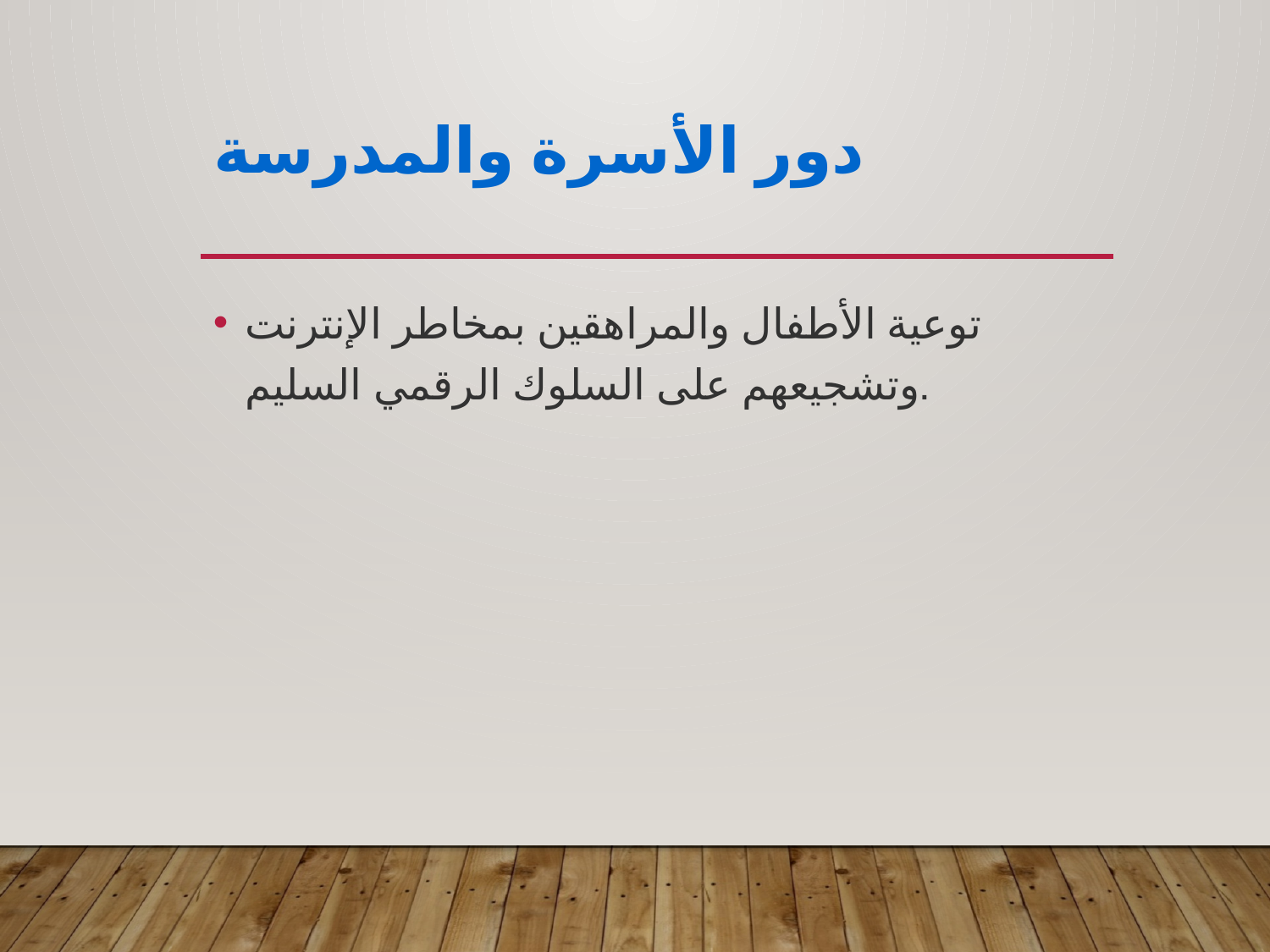

# دور الأسرة والمدرسة
توعية الأطفال والمراهقين بمخاطر الإنترنت وتشجيعهم على السلوك الرقمي السليم.